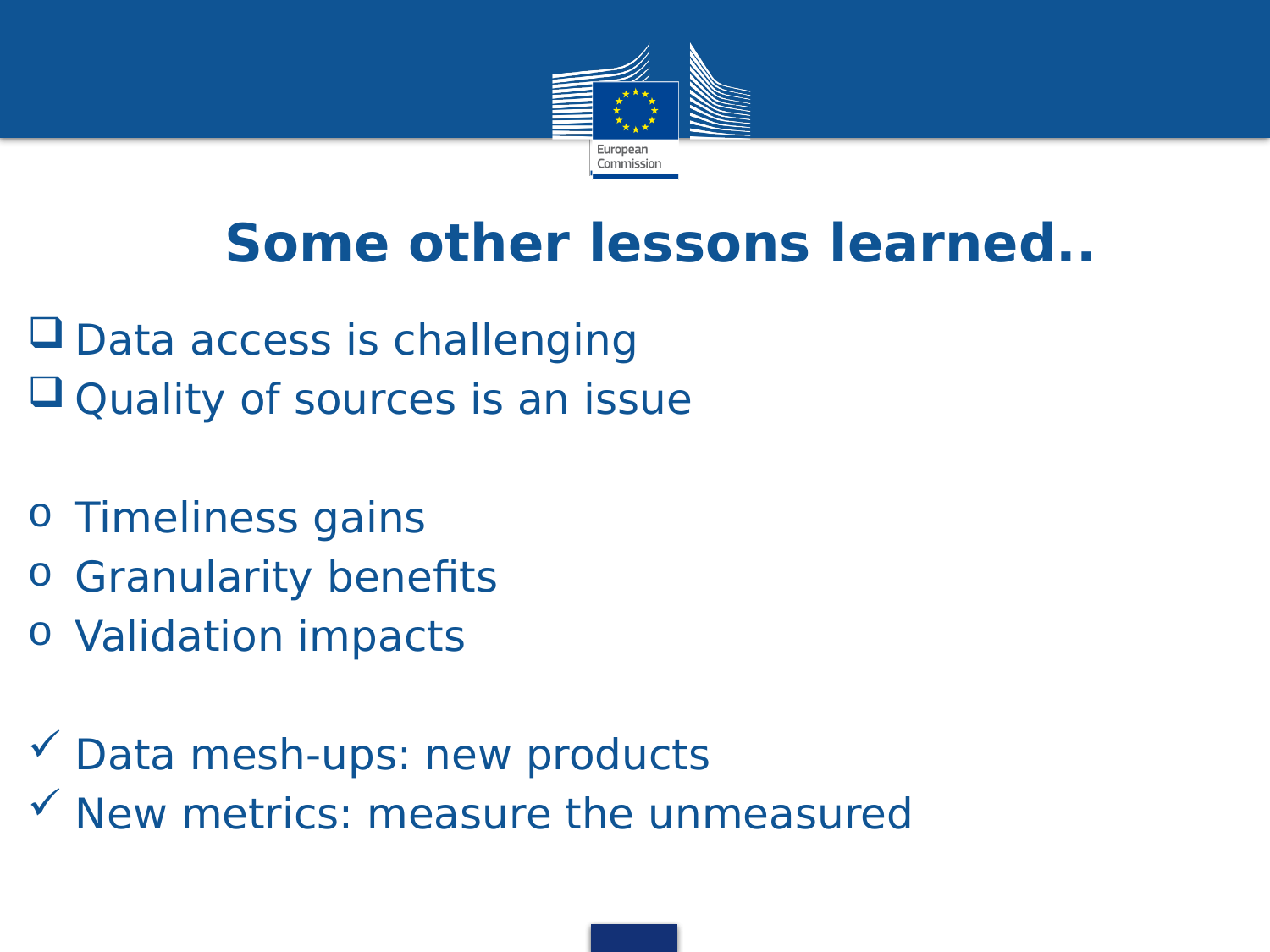

# Some other lessons learned..
Data access is challenging
Quality of sources is an issue

Timeliness gains
Granularity benefits
Validation impacts

Data mesh-ups: new products
New metrics: measure the unmeasured